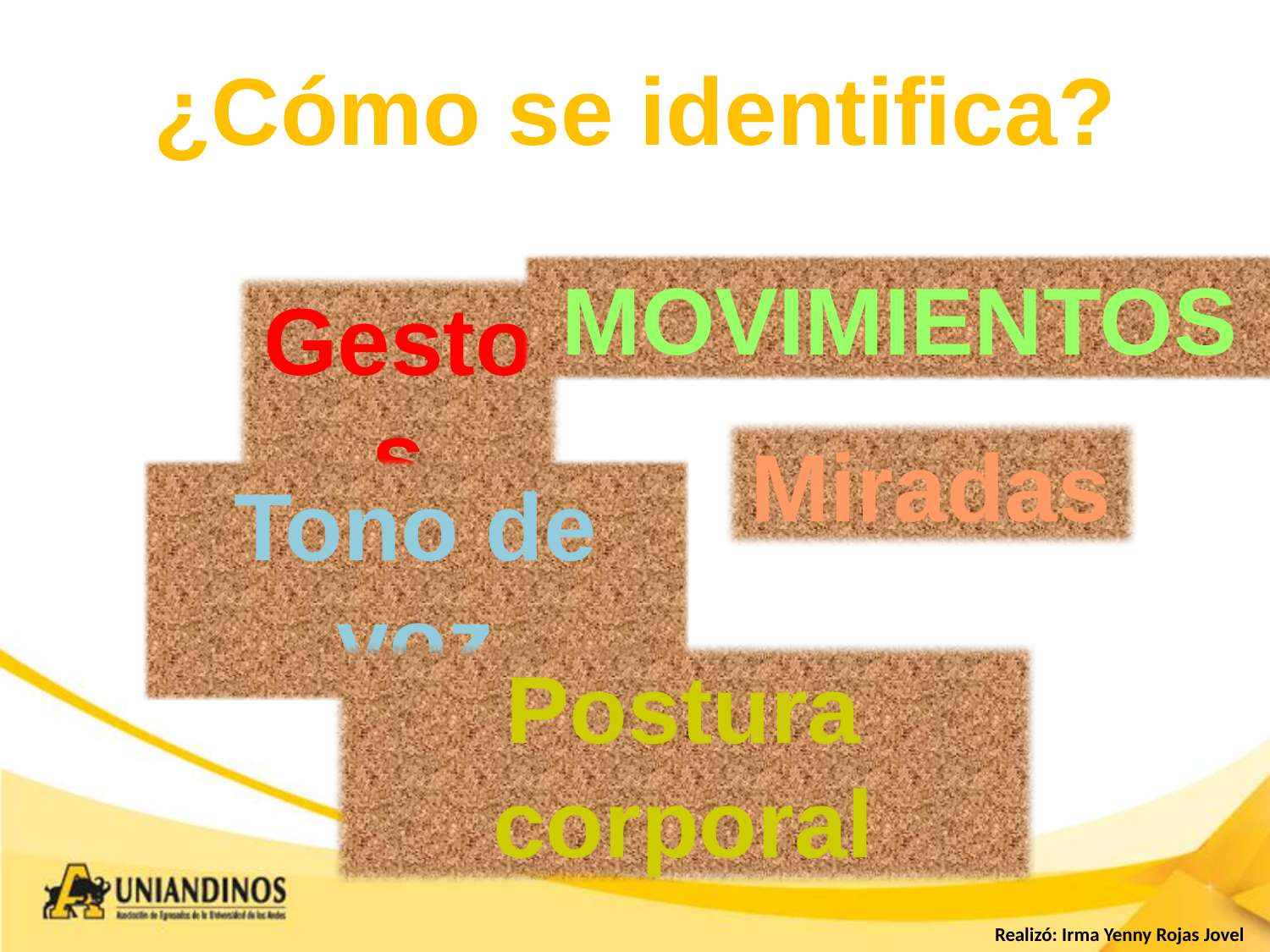

# ¿Cómo se identifica?
 MOVIMIENTOS
Gestos
Miradas
Tono de voz
Postura corporal
Realizó: Irma Yenny Rojas Jovel